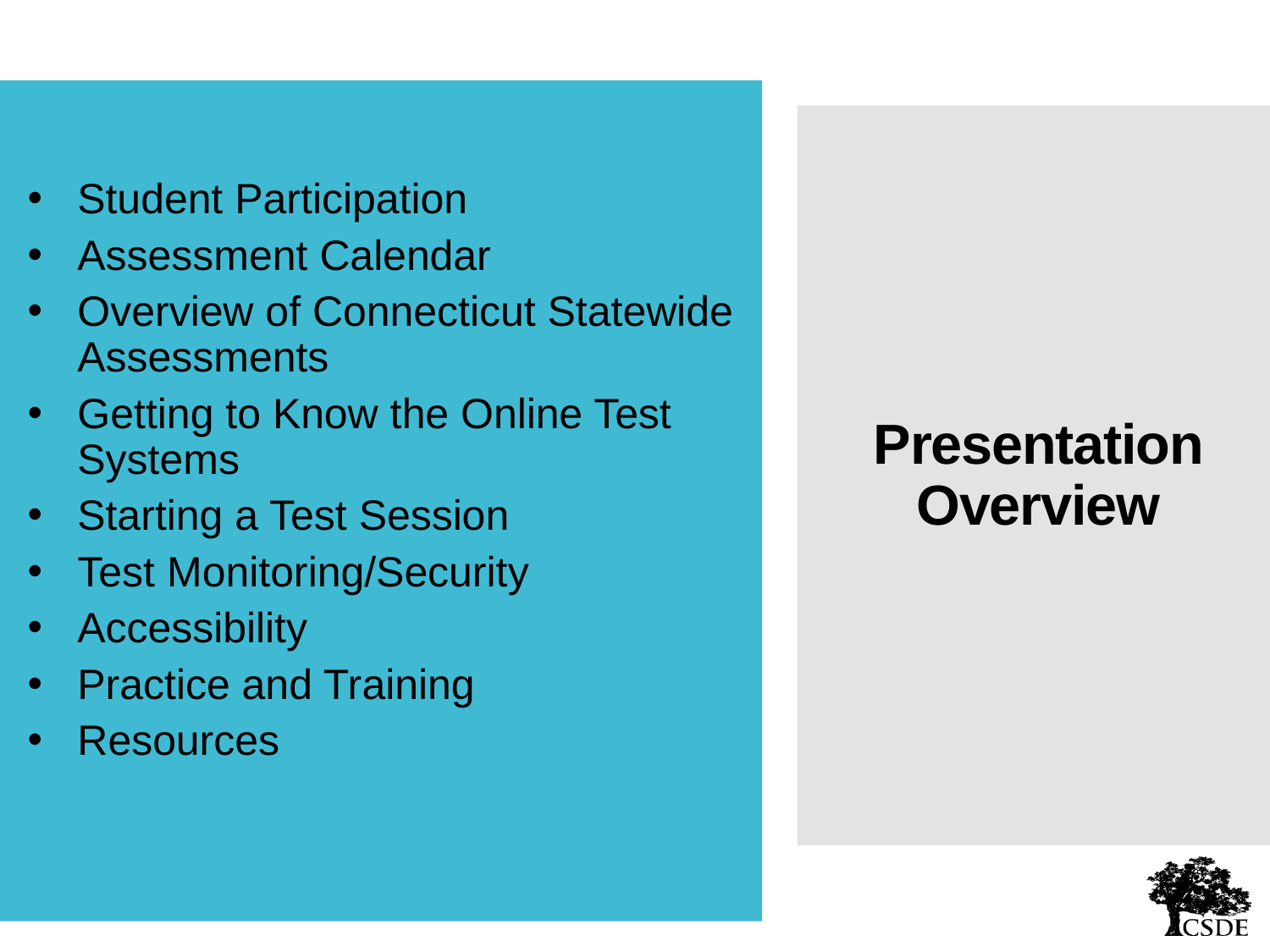

Student Participation
Assessment Calendar
Overview of Connecticut Statewide Assessments
Getting to Know the Online Test Systems
Starting a Test Session
Test Monitoring/Security
Accessibility
Practice and Training
Resources

Presentation Overview